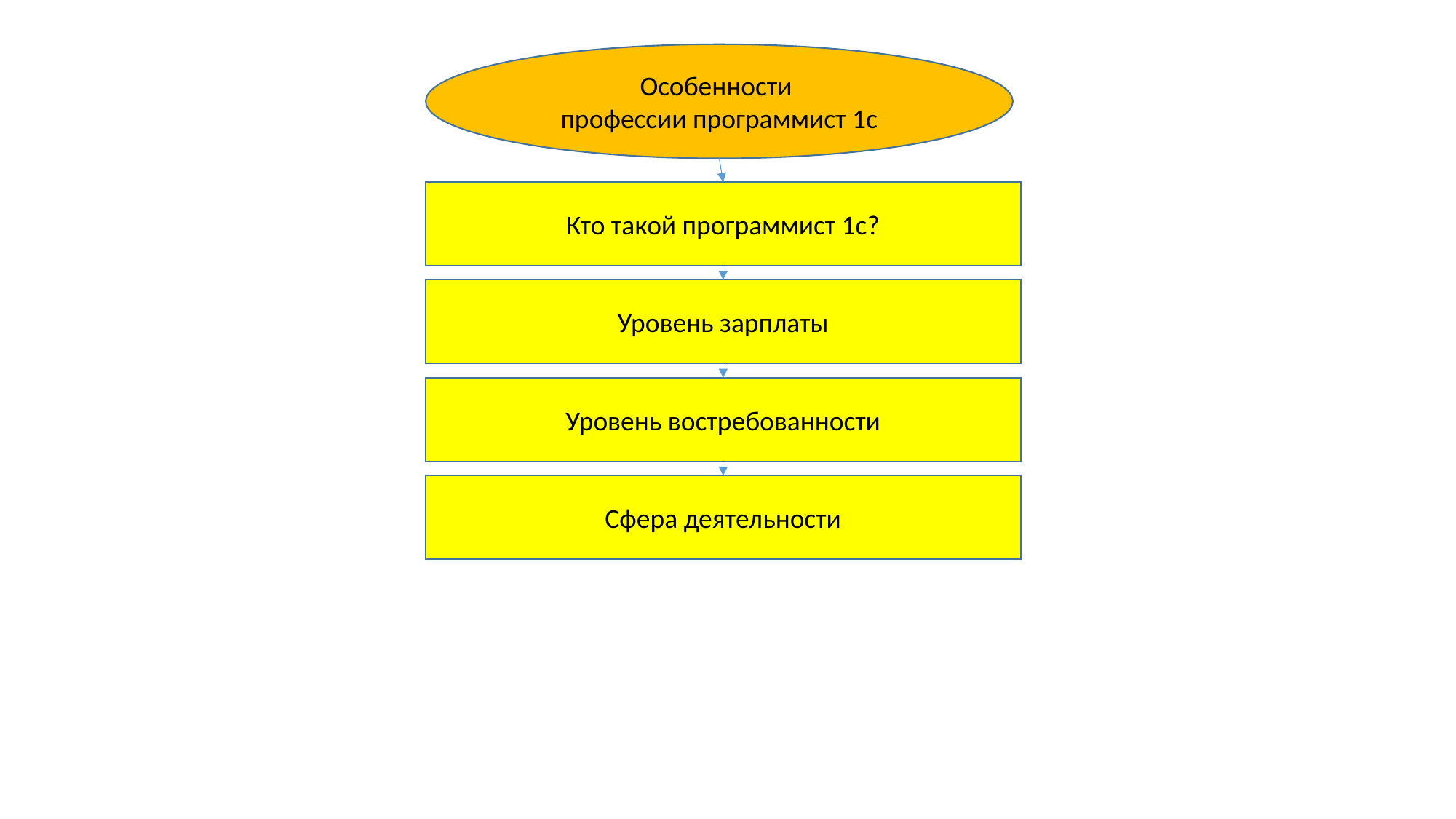

Особенности
профессии программист 1с
Кто такой программист 1с?
Уровень зарплаты
Уровень востребованности
Сфера деятельности